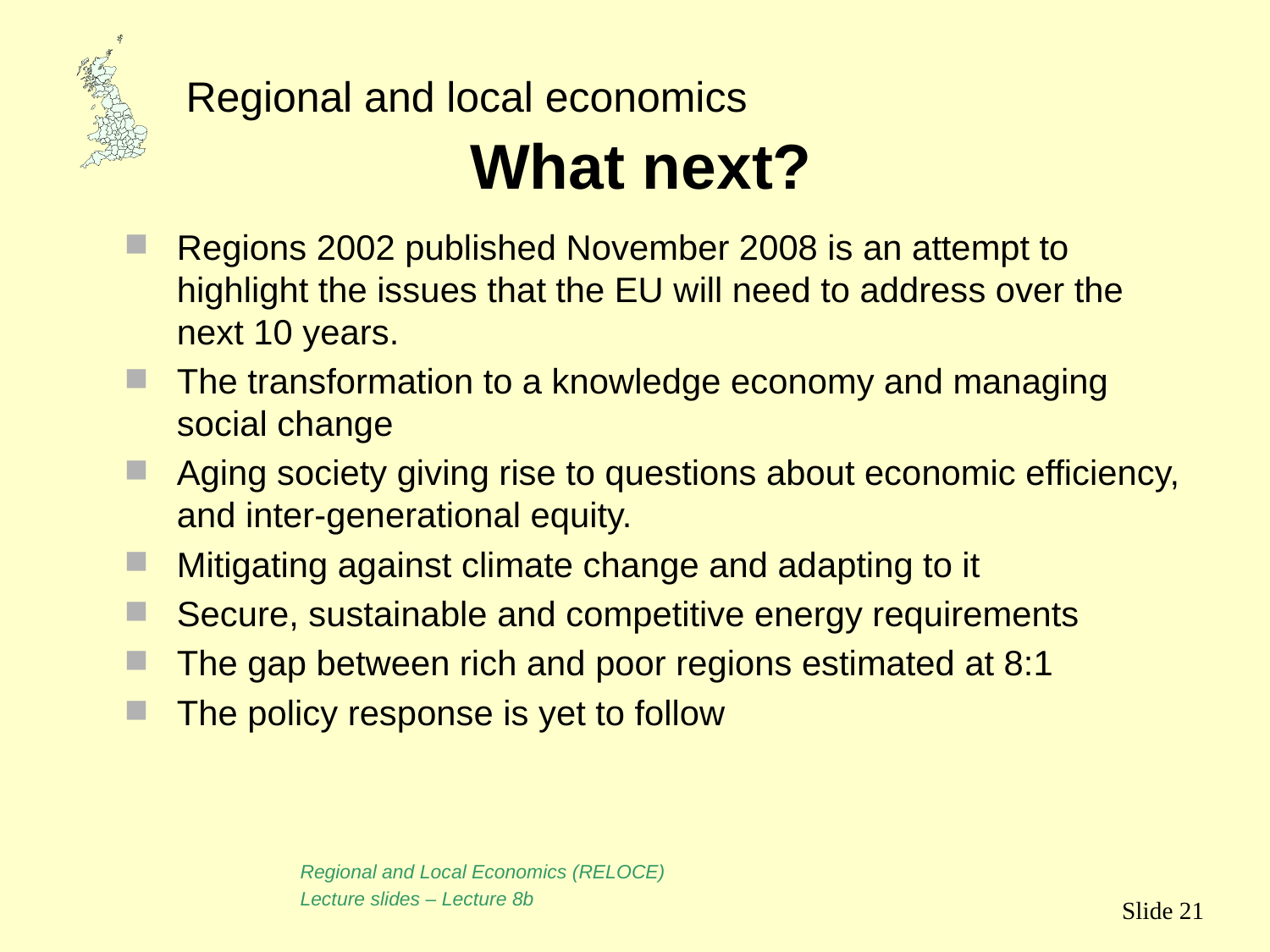

# What next?
Regions 2002 published November 2008 is an attempt to highlight the issues that the EU will need to address over the next 10 years.
The transformation to a knowledge economy and managing social change
Aging society giving rise to questions about economic efficiency, and inter-generational equity.
Mitigating against climate change and adapting to it
Secure, sustainable and competitive energy requirements
The gap between rich and poor regions estimated at 8:1
The policy response is yet to follow
Regional and Local Economics (RELOCE)
Lecture slides – Lecture 8b
Slide 21